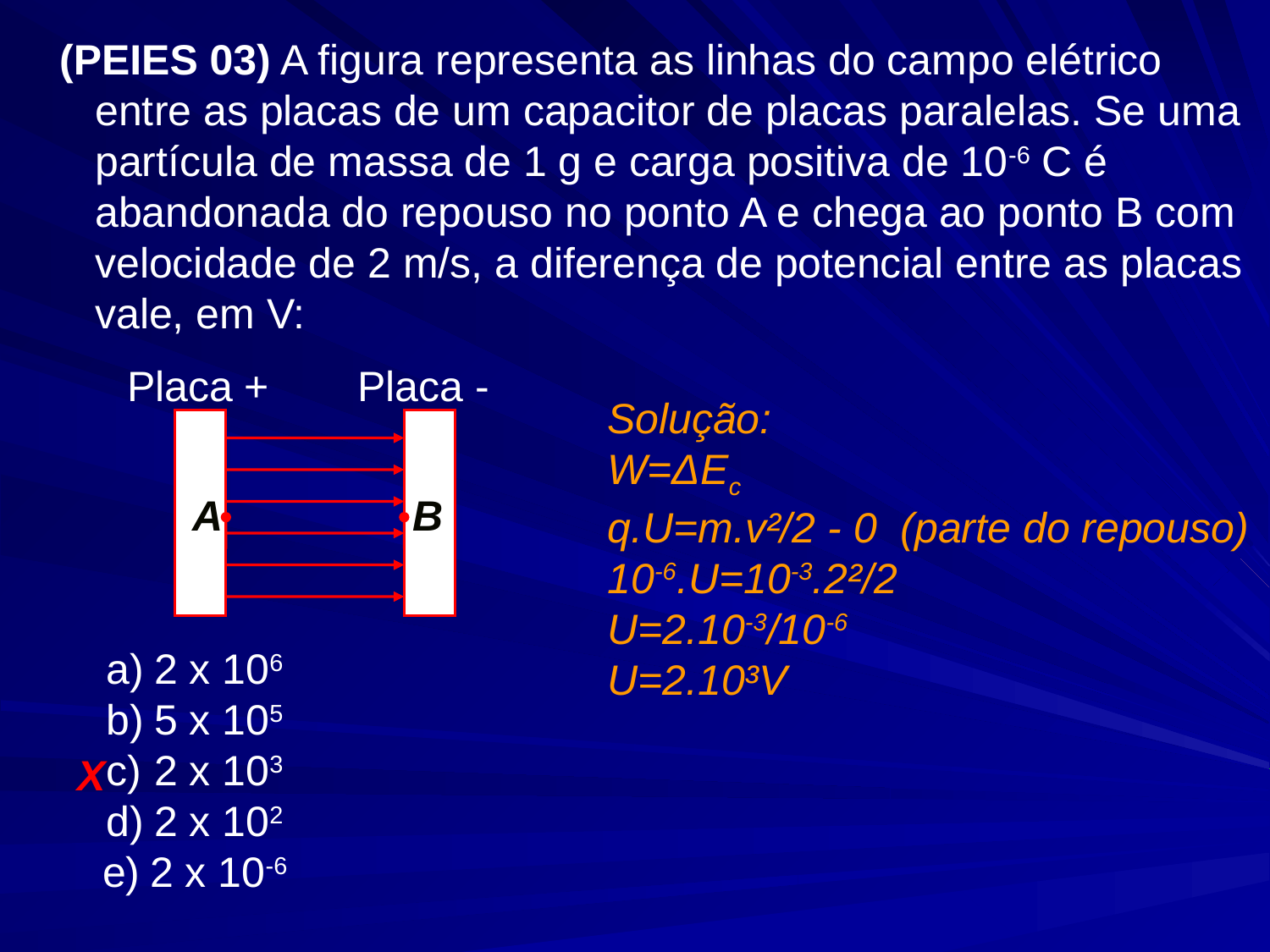

(PEIES 03) A figura representa as linhas do campo elétrico  entre as placas de um capacitor de placas paralelas. Se uma partícula de massa de 1 g e carga positiva de 10-6 C é abandonada do repouso no ponto A e chega ao ponto B com velocidade de 2 m/s, a diferença de potencial entre as placas vale, em V:
Placa +
Placa -
Solução:
W=ΔEc
q.U=m.v²/2 - 0  (parte do repouso)
10-6.U=10-3.2²/2
U=2.10-3/10-6
U=2.10³V

+
+
+
+
+
+
+
+
-
-
-
-
-
-
-
-

A
B
2 x 106
5 x 105
2 x 103
2 x 102
2 x 10-6
X